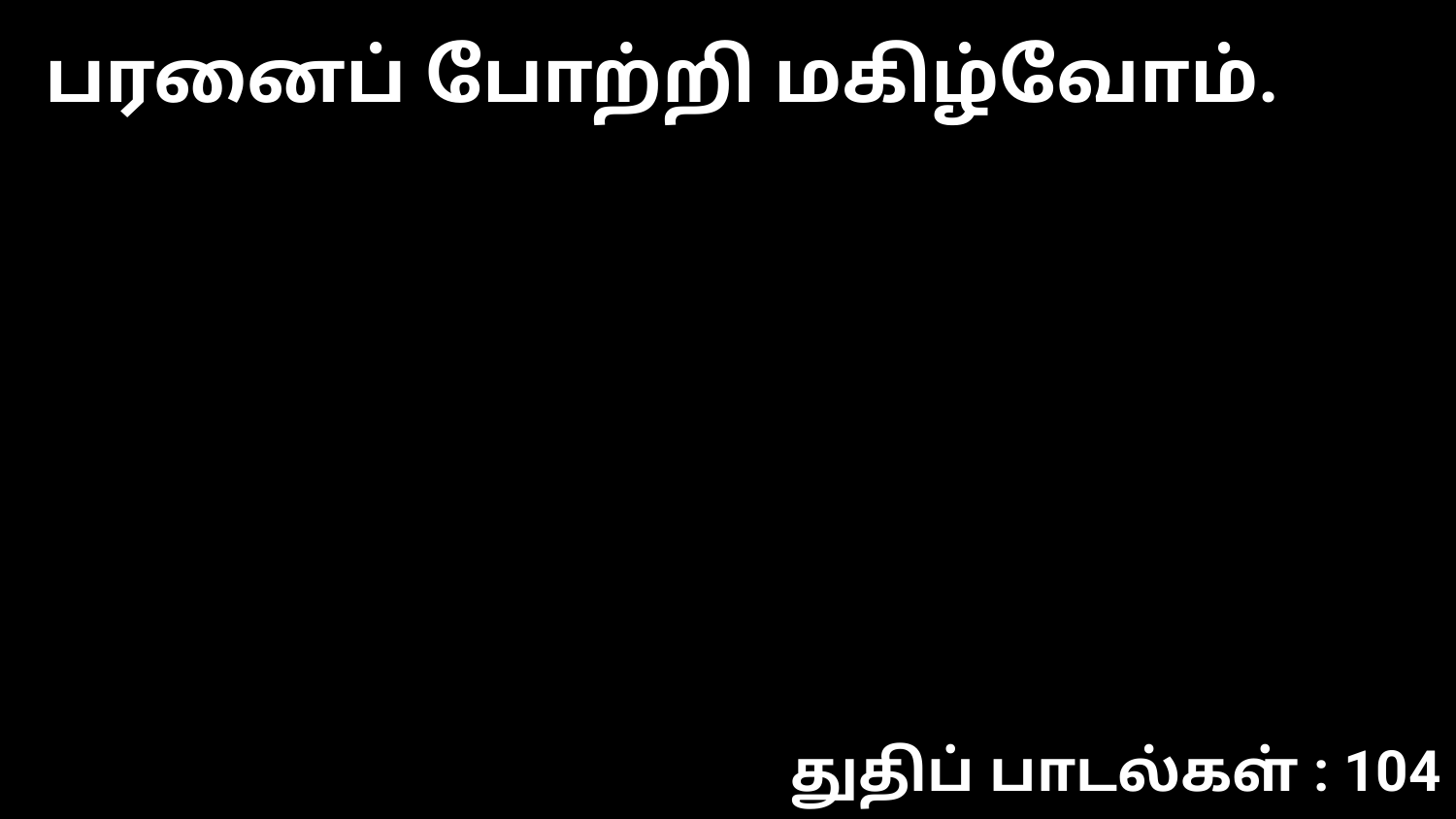

பரனைப் போற்றி மகிழ்வோம்.
துதிப் பாடல்கள் : 104